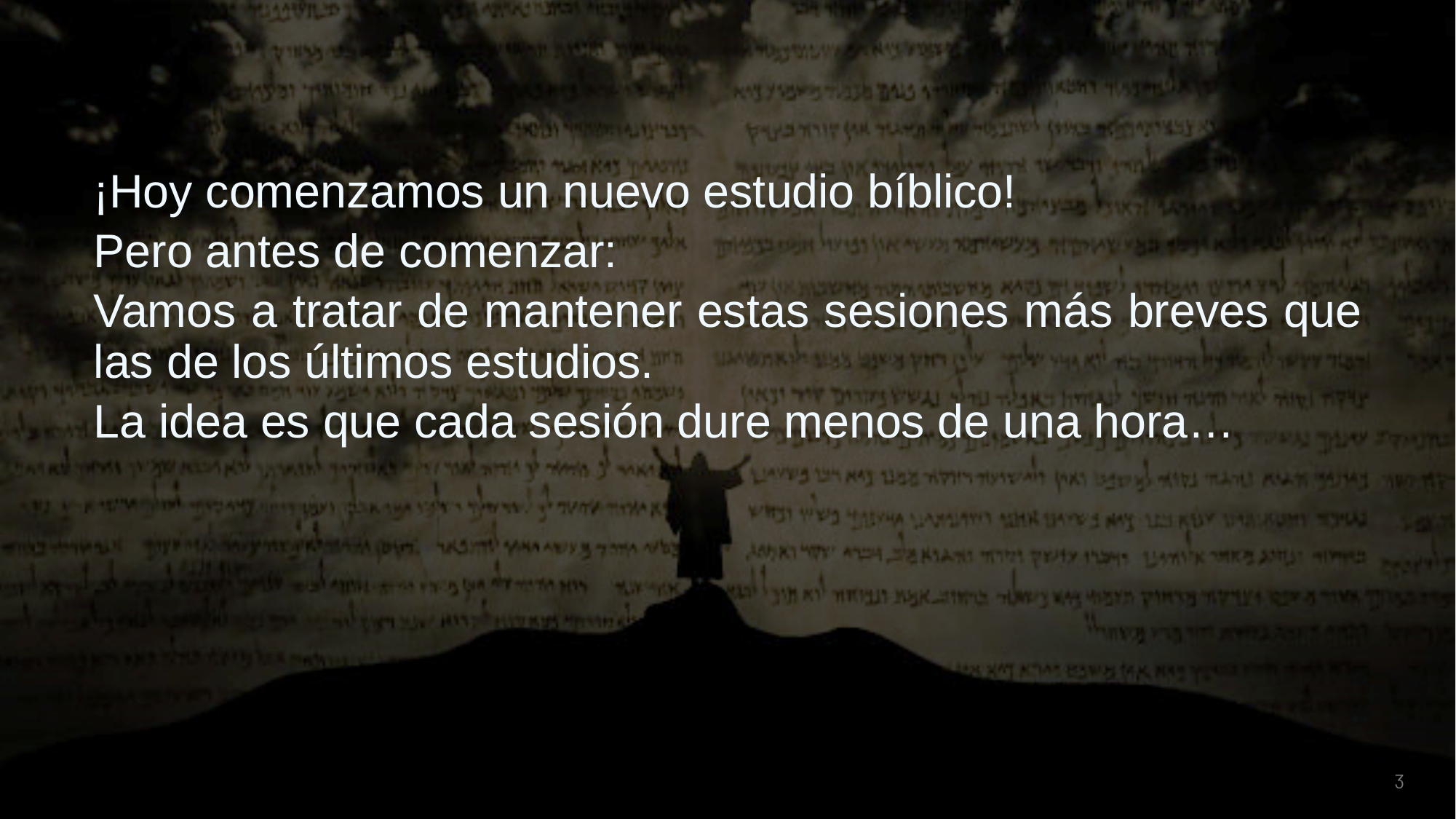

¡Hoy comenzamos un nuevo estudio bíblico!
Pero antes de comenzar:
Vamos a tratar de mantener estas sesiones más breves que las de los últimos estudios.
La idea es que cada sesión dure menos de una hora…